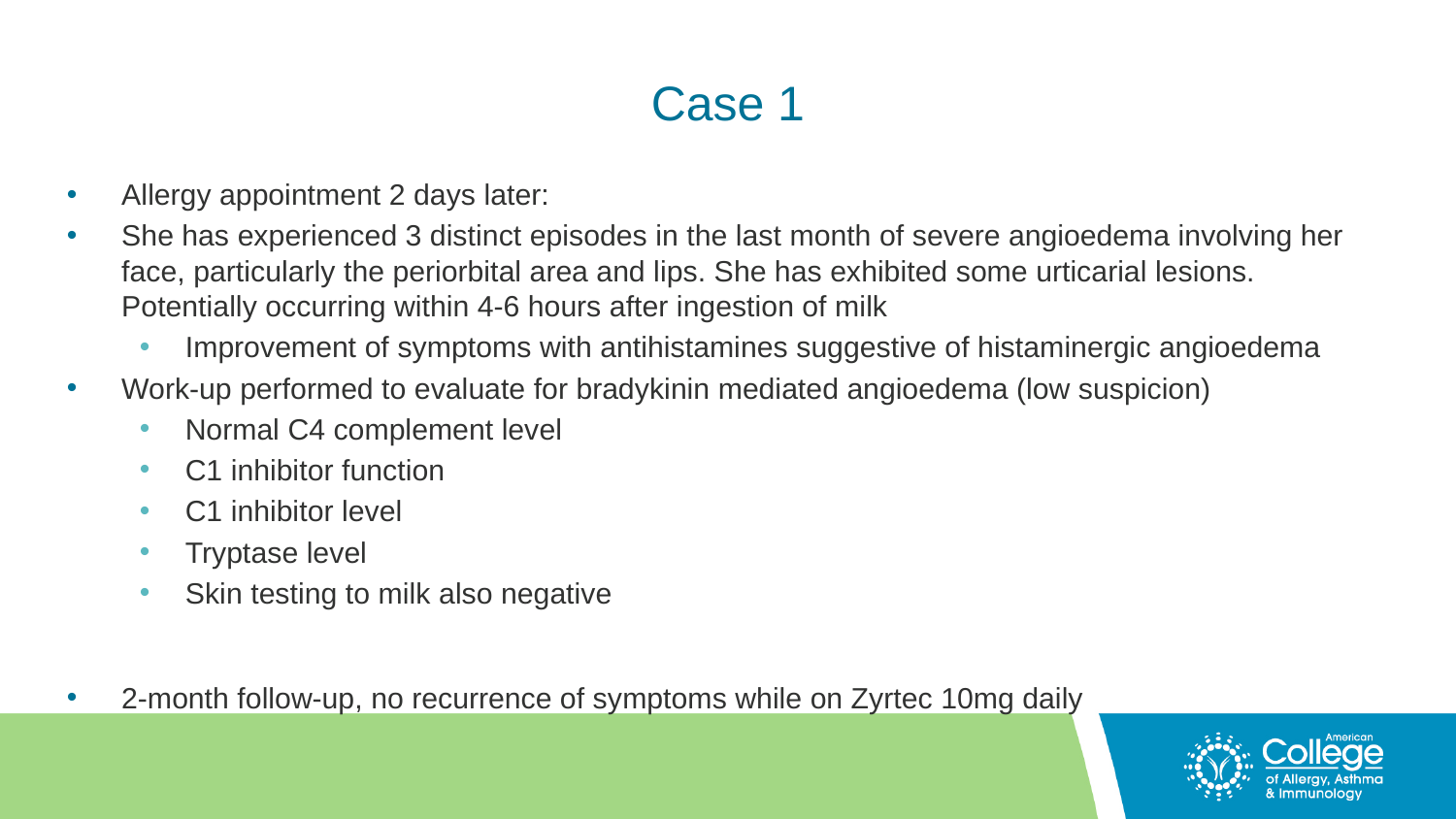

# Case 1
Allergy appointment 2 days later:
She has experienced 3 distinct episodes in the last month of severe angioedema involving her face, particularly the periorbital area and lips. She has exhibited some urticarial lesions. Potentially occurring within 4-6 hours after ingestion of milk
Improvement of symptoms with antihistamines suggestive of histaminergic angioedema
Work-up performed to evaluate for bradykinin mediated angioedema (low suspicion)
Normal C4 complement level
C1 inhibitor function
C1 inhibitor level
Tryptase level
Skin testing to milk also negative

2-month follow-up, no recurrence of symptoms while on Zyrtec 10mg daily